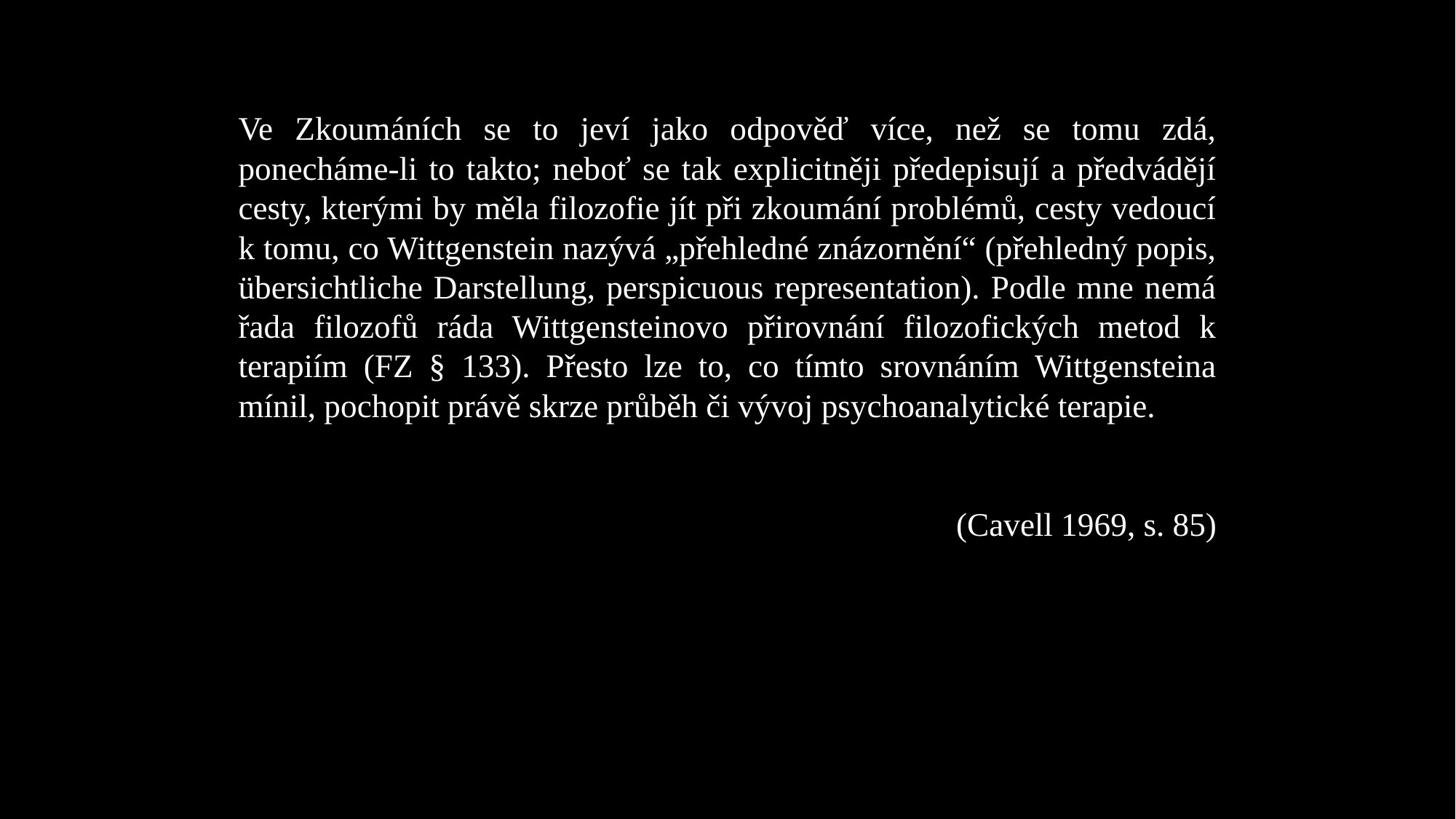

Ve Zkoumáních se to jeví jako odpověď více, než se tomu zdá, ponecháme-li to takto; neboť se tak explicitněji předepisují a předvádějí cesty, kterými by měla filozofie jít při zkoumání problémů, cesty vedoucí k tomu, co Wittgenstein nazývá „přehledné znázornění“ (přehledný popis, übersichtliche Darstellung, perspicuous representation). Podle mne nemá řada filozofů ráda Wittgensteinovo přirovnání filozofických metod k terapiím (FZ § 133). Přesto lze to, co tímto srovnáním Wittgensteina mínil, pochopit právě skrze průběh či vývoj psychoanalytické terapie.

(Cavell 1969, s. 85)